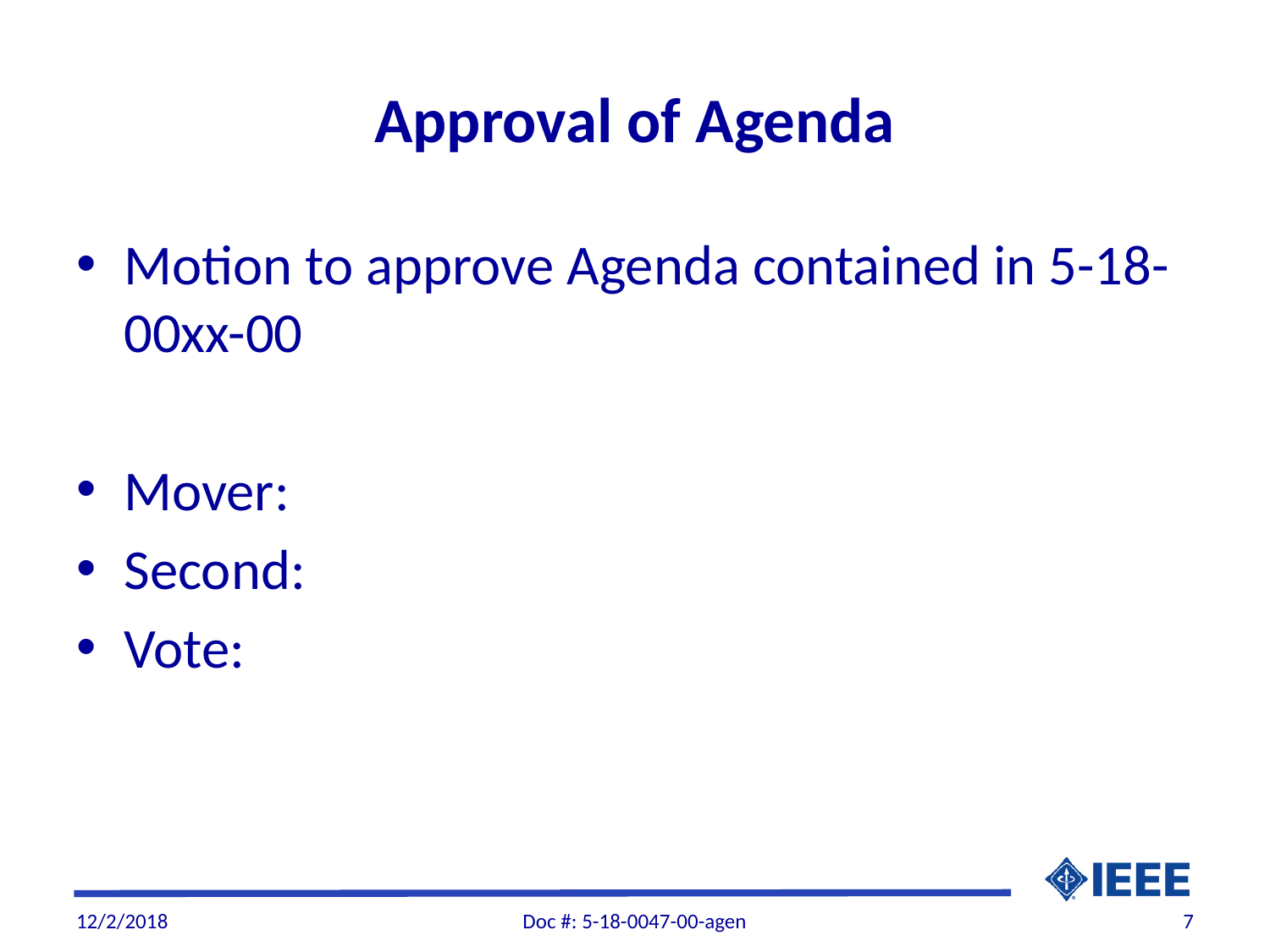

# Approval of Agenda
Motion to approve Agenda contained in 5-18-00xx-00

Mover:
Second:
Vote:

12/2/2018
Doc #: 5-18-0047-00-agen
7